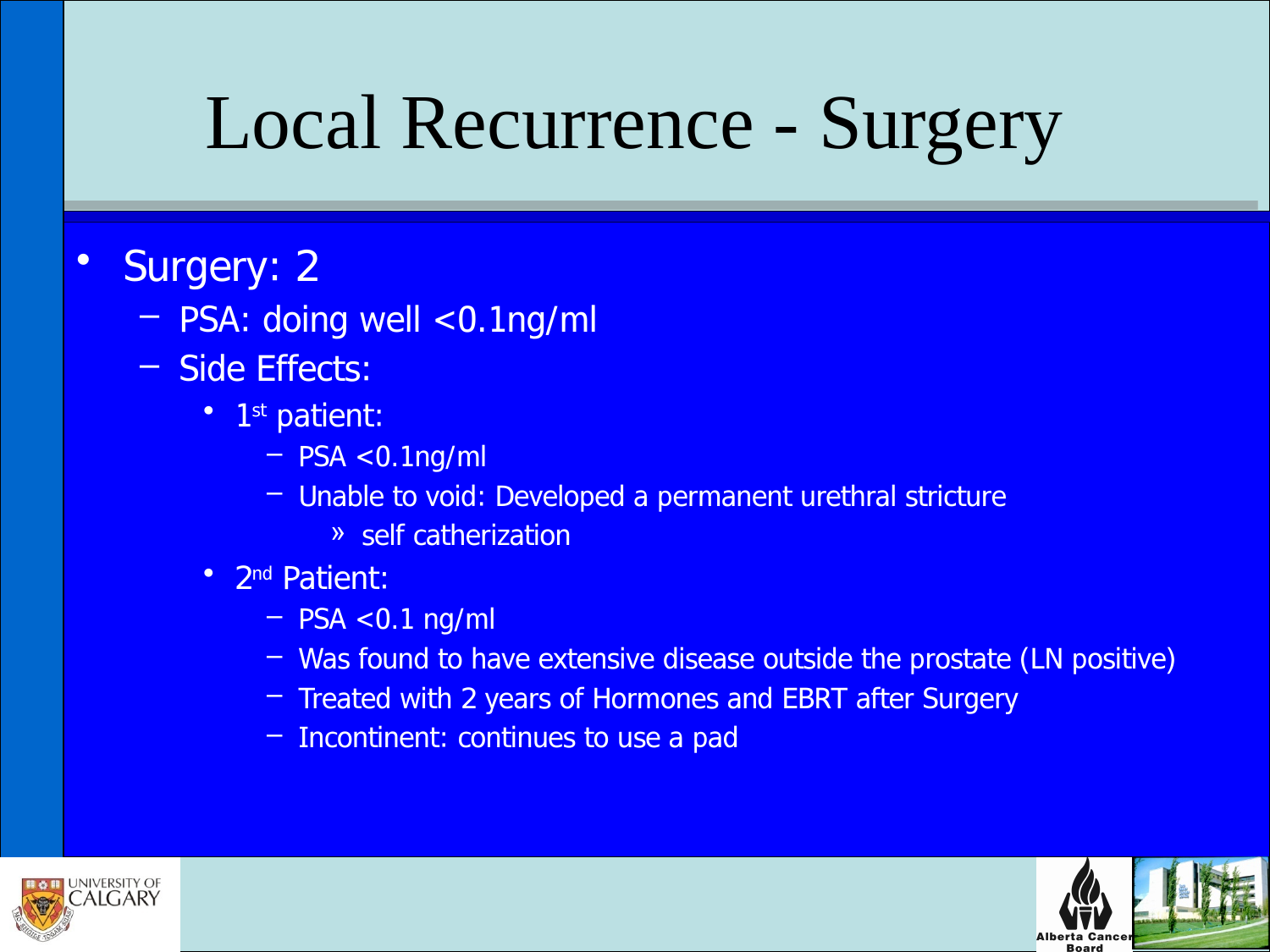

# Local Recurrence - Surgery
Surgery: 2
PSA: doing well <0.1ng/ml
Side Effects:
1st patient:
PSA <0.1ng/ml
Unable to void: Developed a permanent urethral stricture
self catherization
2nd Patient:
PSA <0.1 ng/ml
Was found to have extensive disease outside the prostate (LN positive)
Treated with 2 years of Hormones and EBRT after Surgery
Incontinent: continues to use a pad